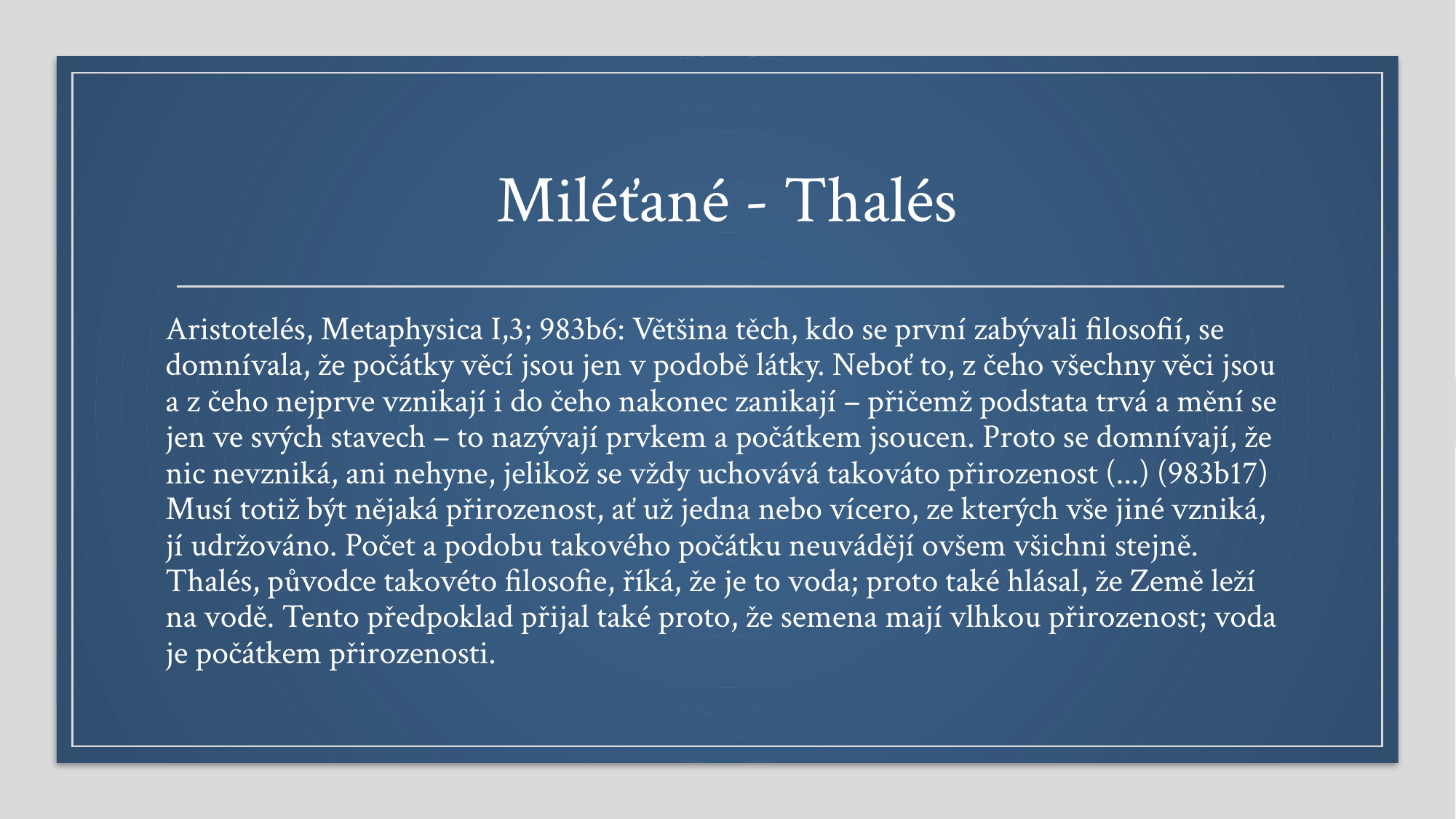

# Miléťané - Thalés
Aristotelés, Metaphysica I,3; 983b6: Většina těch, kdo se první zabývali filosofií, se domnívala, že počátky věcí jsou jen v podobě látky. Neboť to, z čeho všechny věci jsou a z čeho nejprve vznikají i do čeho nakonec zanikají – přičemž podstata trvá a mění se jen ve svých stavech – to nazývají prvkem a počátkem jsoucen. Proto se domnívají, že nic nevzniká, ani nehyne, jelikož se vždy uchovává takováto přirozenost (...) (983b17) Musí totiž být nějaká přirozenost, ať už jedna nebo vícero, ze kterých vše jiné vzniká, jí udržováno. Počet a podobu takového počátku neuvádějí ovšem všichni stejně. Thalés, původce takovéto filosofie, říká, že je to voda; proto také hlásal, že Země leží na vodě. Tento předpoklad přijal také proto, že semena mají vlhkou přirozenost; voda je počátkem přirozenosti.